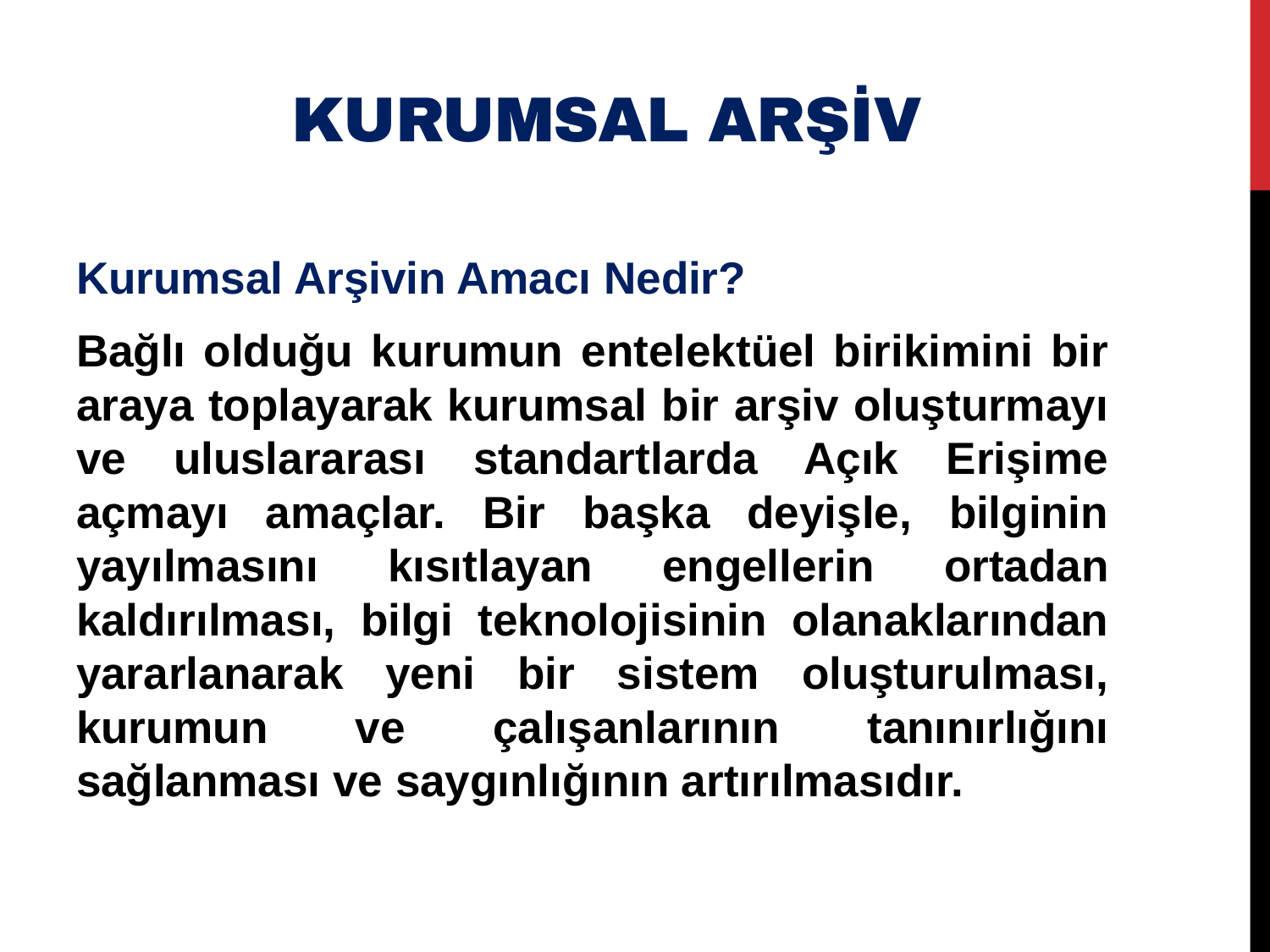

# KURUMSAL ARŞİV
Kurumsal Arşivin Amacı Nedir?
Bağlı olduğu kurumun entelektüel birikimini bir araya toplayarak kurumsal bir arşiv oluşturmayı ve uluslararası standartlarda Açık Erişime açmayı amaçlar. Bir başka deyişle, bilginin yayılmasını kısıtlayan engellerin ortadan kaldırılması, bilgi teknolojisinin olanaklarından yararlanarak yeni bir sistem oluşturulması, kurumun ve çalışanlarının tanınırlığını sağlanması ve saygınlığının artırılmasıdır.